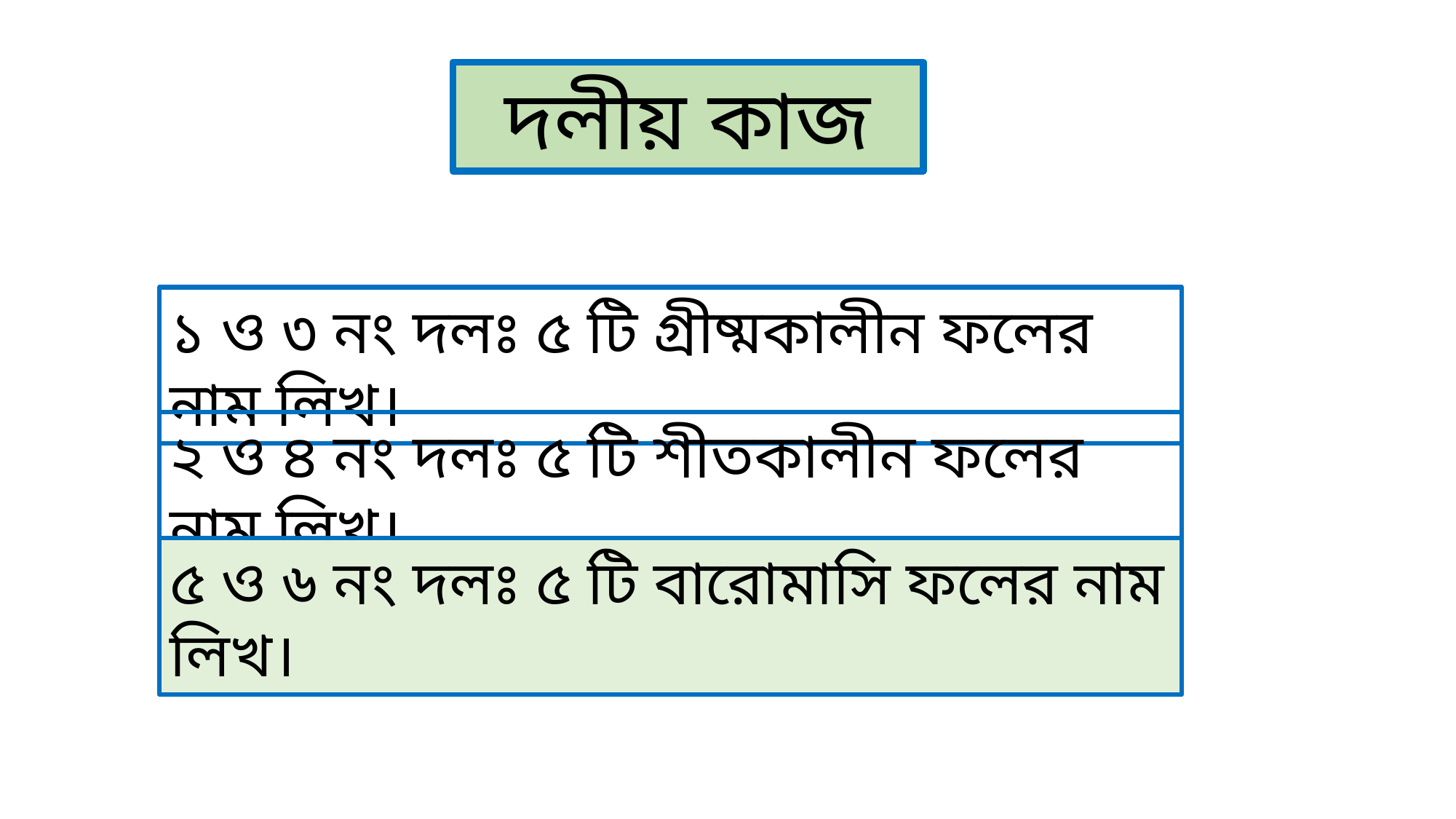

দলীয় কাজ
১ ও ৩ নং দলঃ ৫ টি গ্রীষ্মকালীন ফলের নাম লিখ।
২ ও ৪ নং দলঃ ৫ টি শীতকালীন ফলের নাম লিখ।
৫ ও ৬ নং দলঃ ৫ টি বারোমাসি ফলের নাম লিখ।